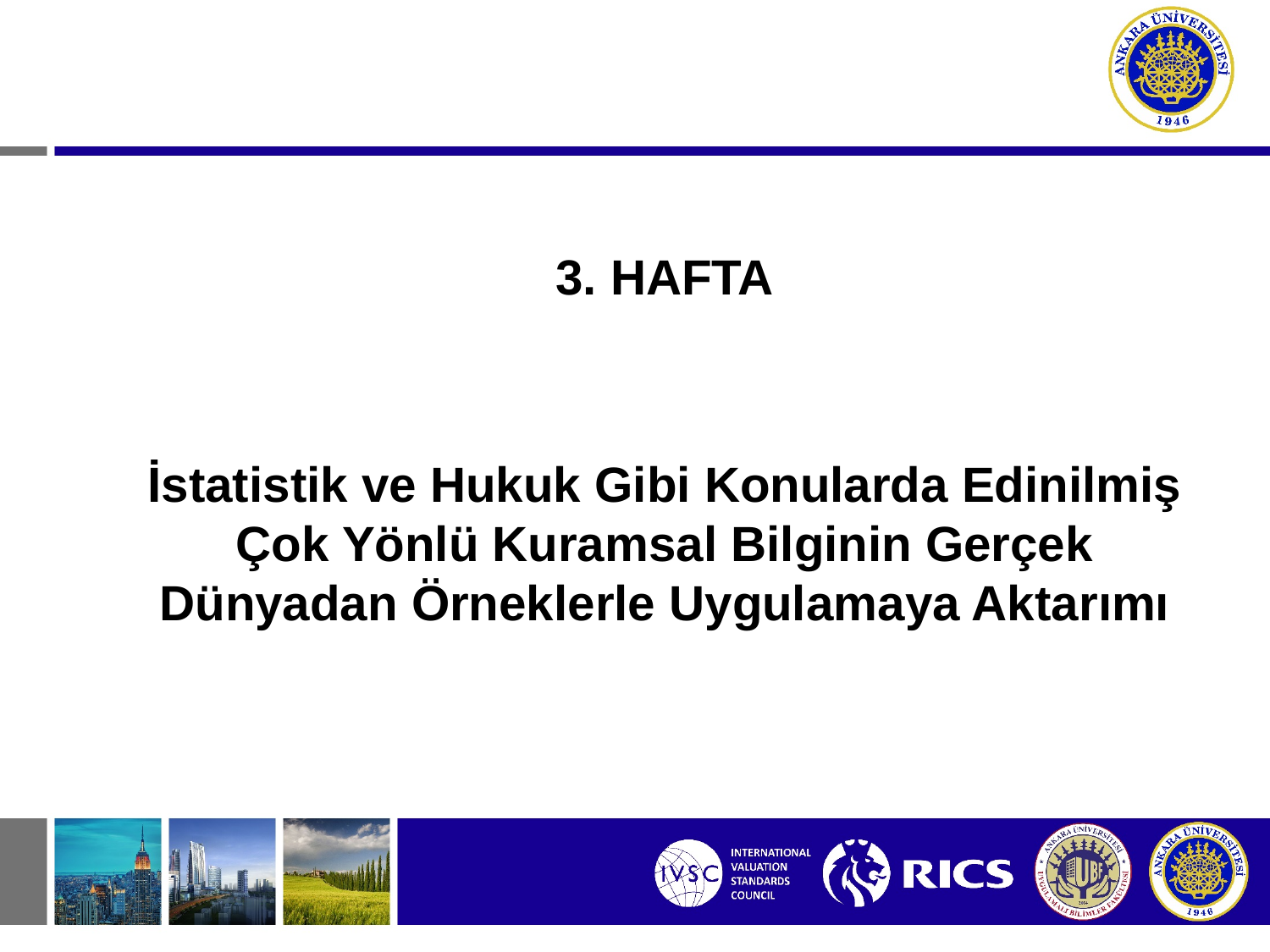

3. HAFTA

İstatistik ve Hukuk Gibi Konularda Edinilmiş Çok Yönlü Kuramsal Bilginin Gerçek Dünyadan Örneklerle Uygulamaya Aktarımı